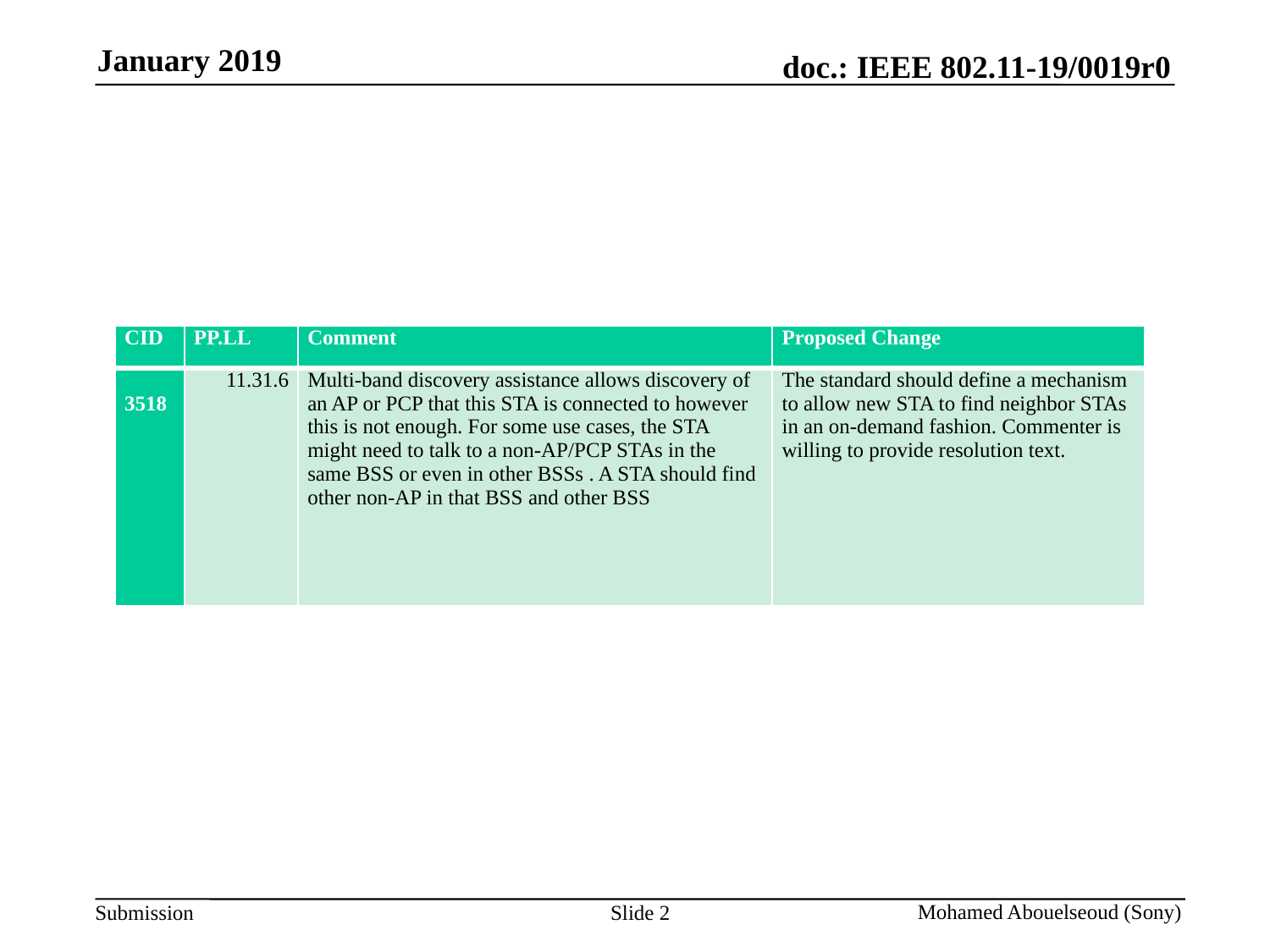

| CID | PP.LL | Comment | Proposed Change |
| --- | --- | --- | --- |
| 3518 | 11.31.6 | Multi-band discovery assistance allows discovery of an AP or PCP that this STA is connected to however this is not enough. For some use cases, the STA might need to talk to a non-AP/PCP STAs in the same BSS or even in other BSSs . A STA should find other non-AP in that BSS and other BSS | The standard should define a mechanism to allow new STA to find neighbor STAs in an on-demand fashion. Commenter is willing to provide resolution text. |
Slide 2